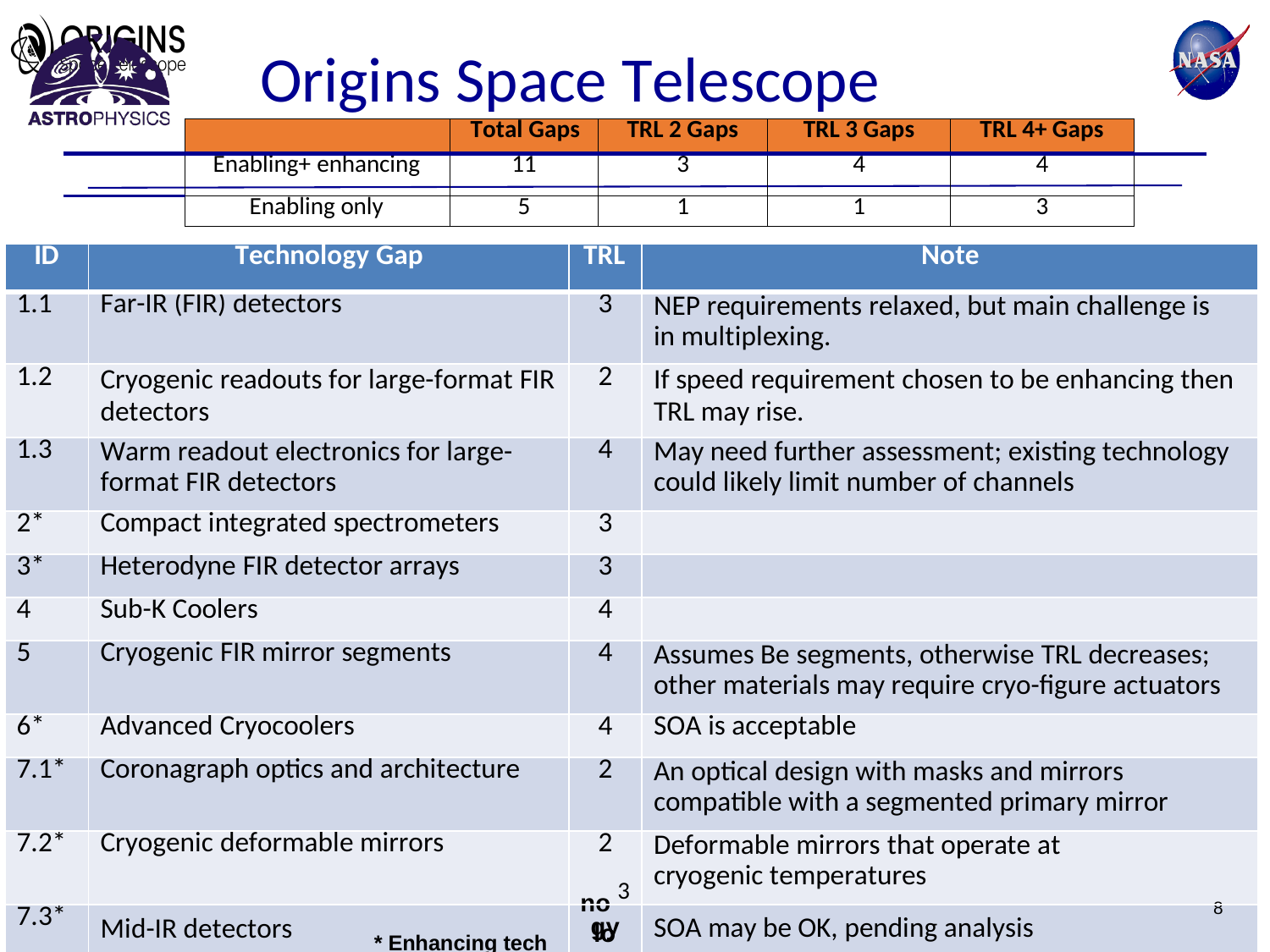

# Origins Space Telescope

|  |  | Total Gaps | TRL 2 Gaps | TRL 3 Gaps | TRL 4+ Gaps |
| --- | --- | --- | --- | --- | --- |
|  | Enabling+ enhancing | 11 | 3 | 4 | 4 |
|  | Enabling only | 5 | 1 | 1 | 3 |

| ID | Technology Gap | TRL | Note |
| --- | --- | --- | --- |
| 1.1 | Far-IR (FIR) detectors | 3 | NEP requirements relaxed, but main challenge is in multiplexing. |
| 1.2 | Cryogenic readouts for large-format FIR detectors | 2 | If speed requirement chosen to be enhancing then TRL may rise. |
| 1.3 | Warm readout electronics for large- format FIR detectors | 4 | May need further assessment; existing technology could likely limit number of channels |
| 2\* | Compact integrated spectrometers | 3 |  |
| 3\* | Heterodyne FIR detector arrays | 3 |  |
| 4 | Sub-K Coolers | 4 |  |
| 5 | Cryogenic FIR mirror segments | 4 | Assumes Be segments, otherwise TRL decreases; other materials may require cryo-figure actuators |
| 6\* | Advanced Cryocoolers | 4 | SOA is acceptable |
| 7.1\* | Coronagraph optics and architecture | 2 | An optical design with masks and mirrors compatible with a segmented primary mirror |
| 7.2\* | Cryogenic deformable mirrors | 2 | Deformable mirrors that operate at cryogenic temperatures |
| 7.3\* | Mid-IR detectors \* Enhancing tech | no 3 gy lo | 8 SOA may be OK, pending analysis |